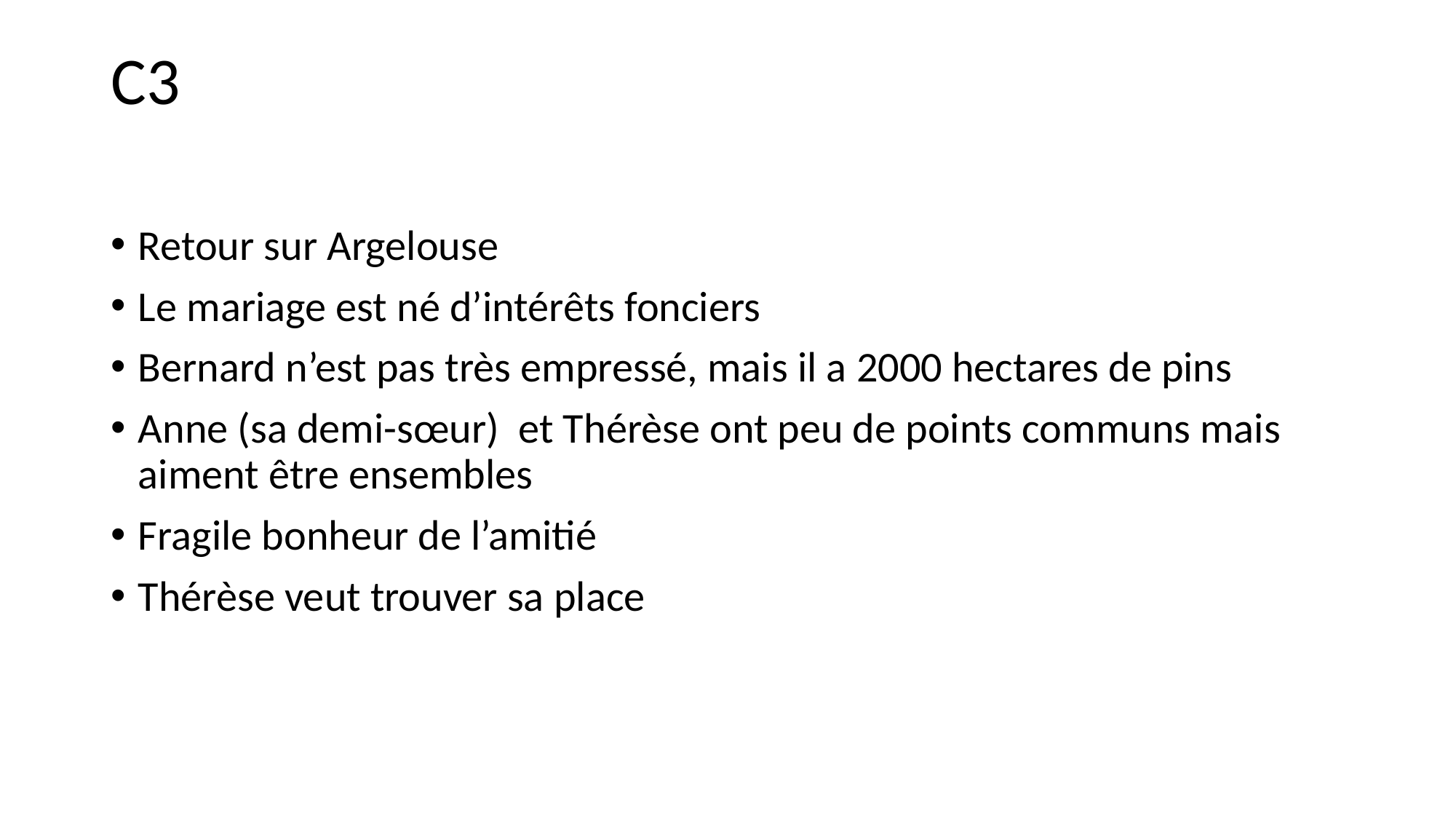

# C3
Retour sur Argelouse
Le mariage est né d’intérêts fonciers
Bernard n’est pas très empressé, mais il a 2000 hectares de pins
Anne (sa demi-sœur)  et Thérèse ont peu de points communs mais aiment être ensembles
Fragile bonheur de l’amitié
Thérèse veut trouver sa place